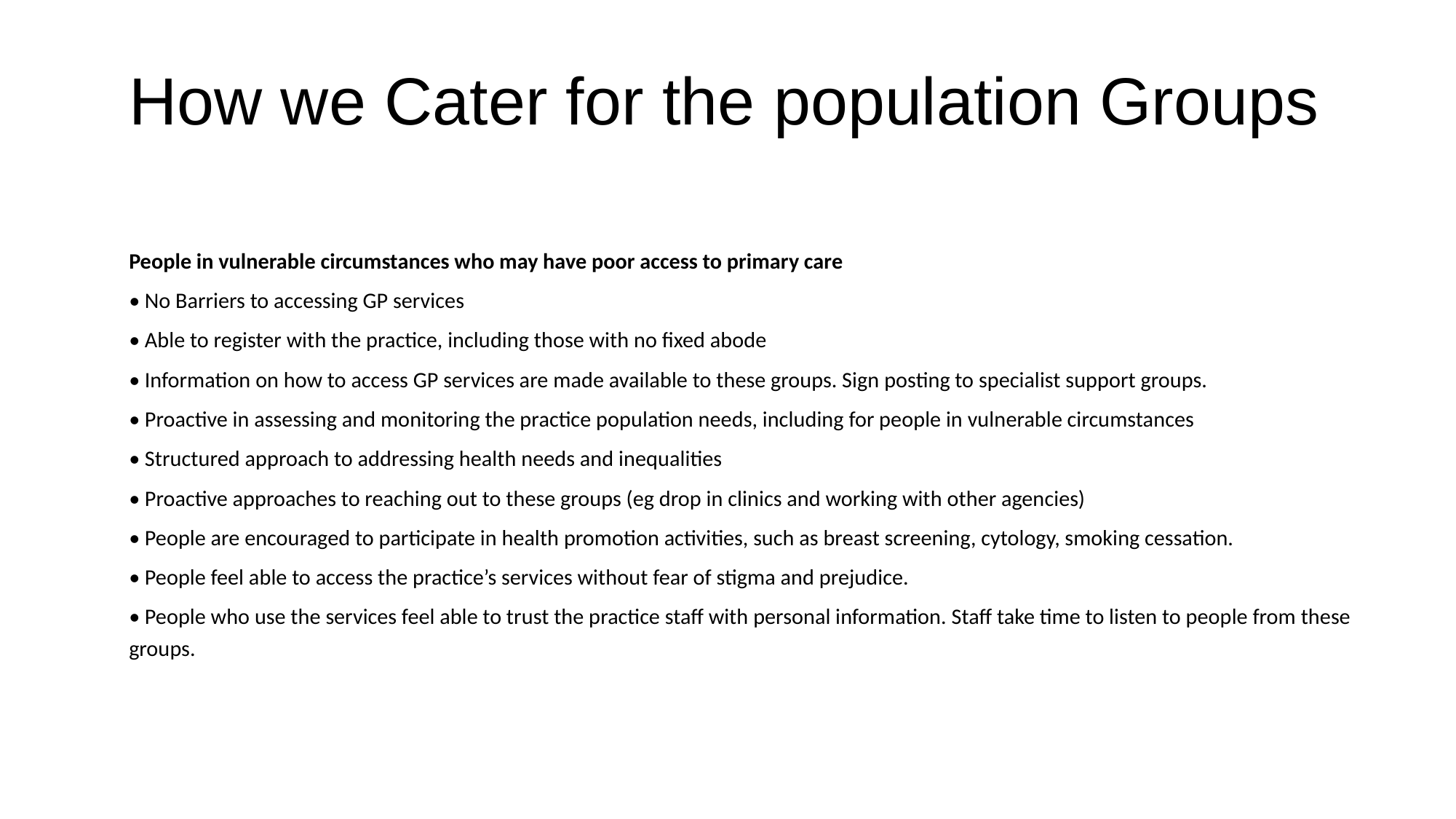

How we Cater for the population Groups
People in vulnerable circumstances who may have poor access to primary care
• No Barriers to accessing GP services
• Able to register with the practice, including those with no fixed abode
• Information on how to access GP services are made available to these groups. Sign posting to specialist support groups.
• Proactive in assessing and monitoring the practice population needs, including for people in vulnerable circumstances
• Structured approach to addressing health needs and inequalities
• Proactive approaches to reaching out to these groups (eg drop in clinics and working with other agencies)
• People are encouraged to participate in health promotion activities, such as breast screening, cytology, smoking cessation.
• People feel able to access the practice’s services without fear of stigma and prejudice.
• People who use the services feel able to trust the practice staff with personal information. Staff take time to listen to people from these groups.